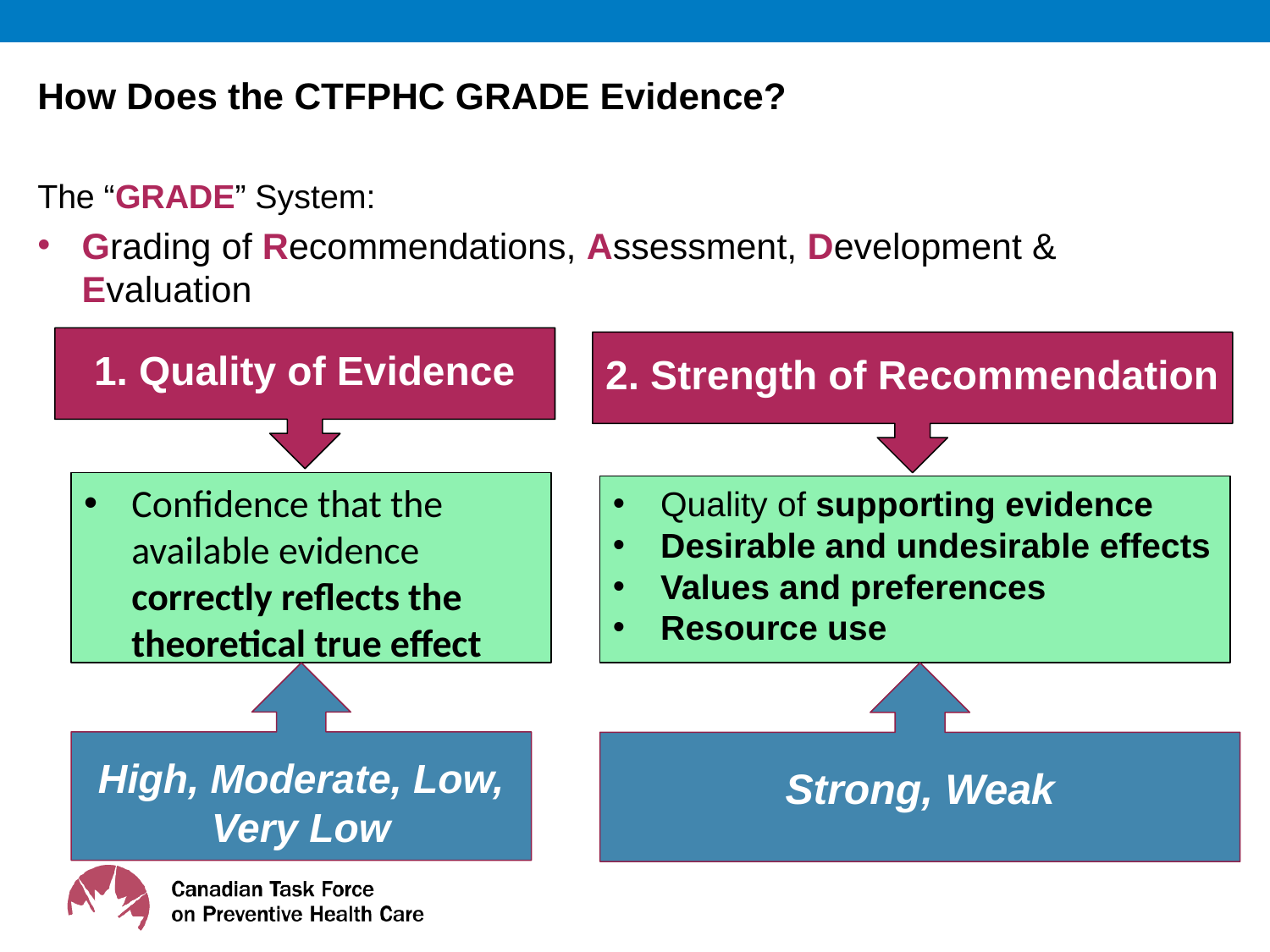

# How Does the CTFPHC GRADE Evidence?
The “GRADE” System:
Grading of Recommendations, Assessment, Development & Evaluation

1. Quality of Evidence

2. Strength of Recommendation
Confidence that the available evidence correctly reflects the theoretical true effect
Quality of supporting evidence
Desirable and undesirable effects
Values and preferences
Resource use

High, Moderate, Low, Very Low

Strong, Weak
14